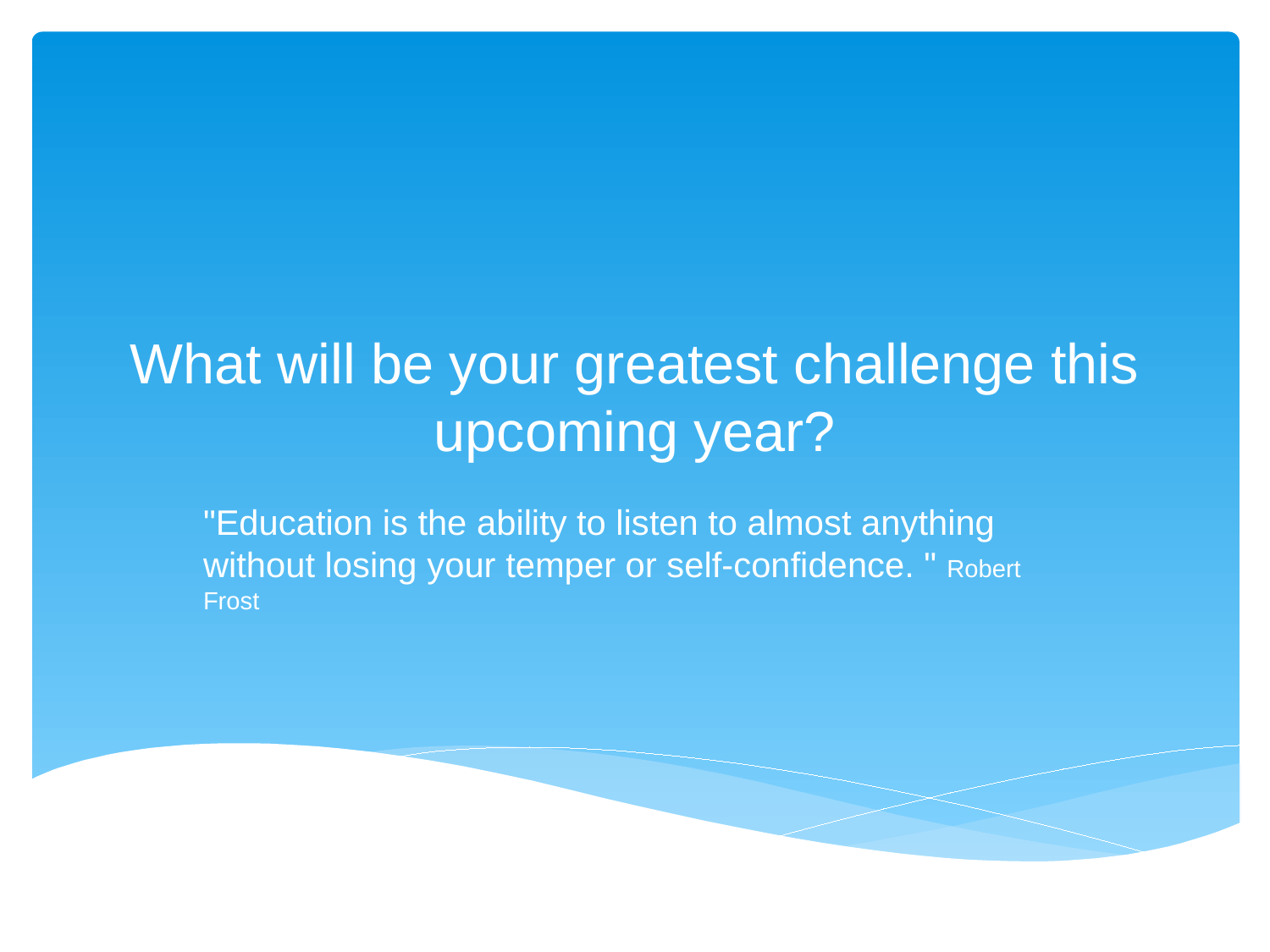

# What will be your greatest challenge this upcoming year?
"Education is the ability to listen to almost anything without losing your temper or self-confidence. " Robert Frost